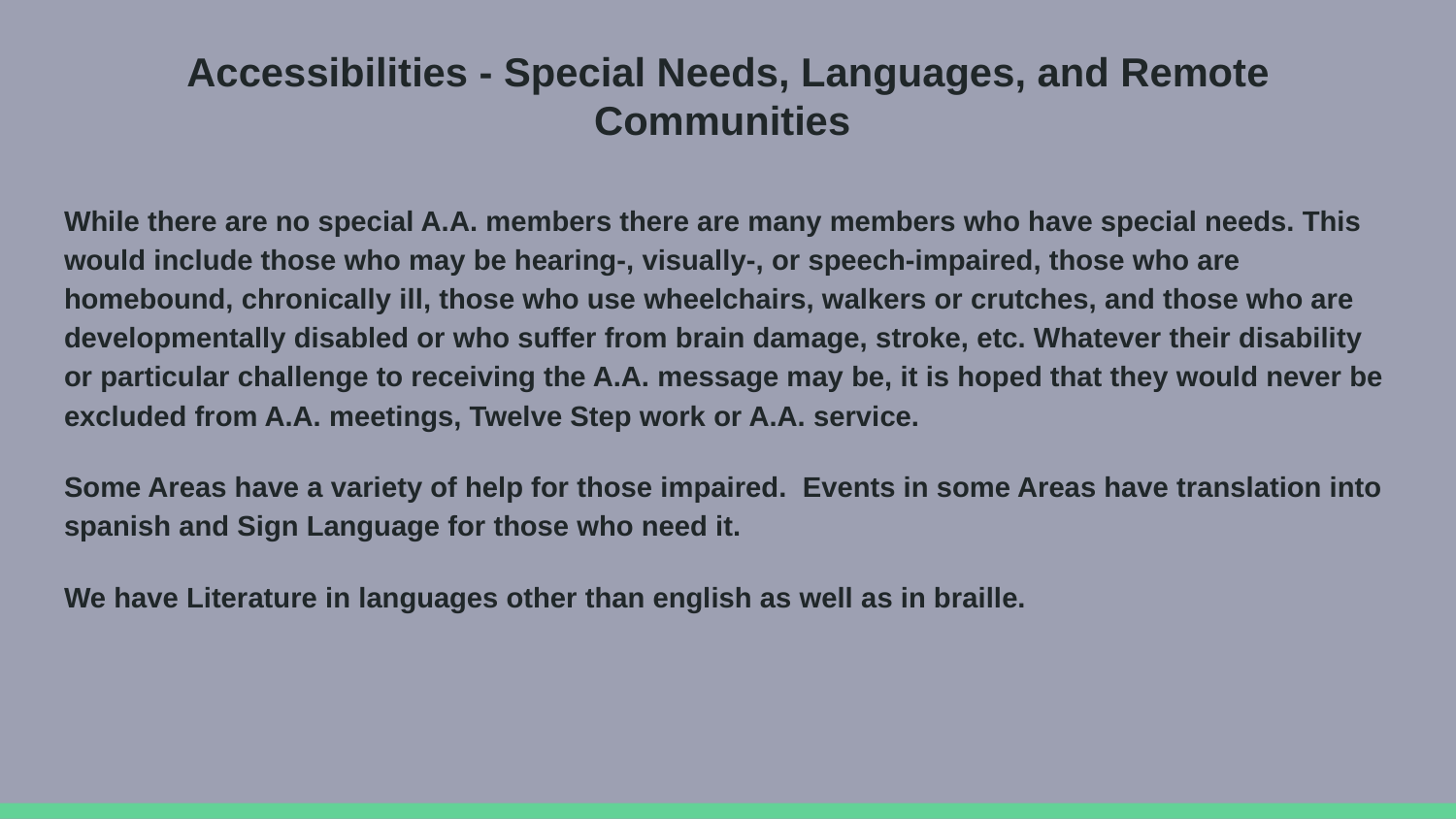

# Accessibilities - Special Needs, Languages, and Remote Communities
While there are no special A.A. members there are many members who have special needs. This would include those who may be hearing-, visually-, or speech-impaired, those who are homebound, chronically ill, those who use wheelchairs, walkers or crutches, and those who are developmentally disabled or who suffer from brain damage, stroke, etc. Whatever their disability or particular challenge to receiving the A.A. message may be, it is hoped that they would never be excluded from A.A. meetings, Twelve Step work or A.A. service.
Some Areas have a variety of help for those impaired.  Events in some Areas have translation into spanish and Sign Language for those who need it.
We have Literature in languages other than english as well as in braille.